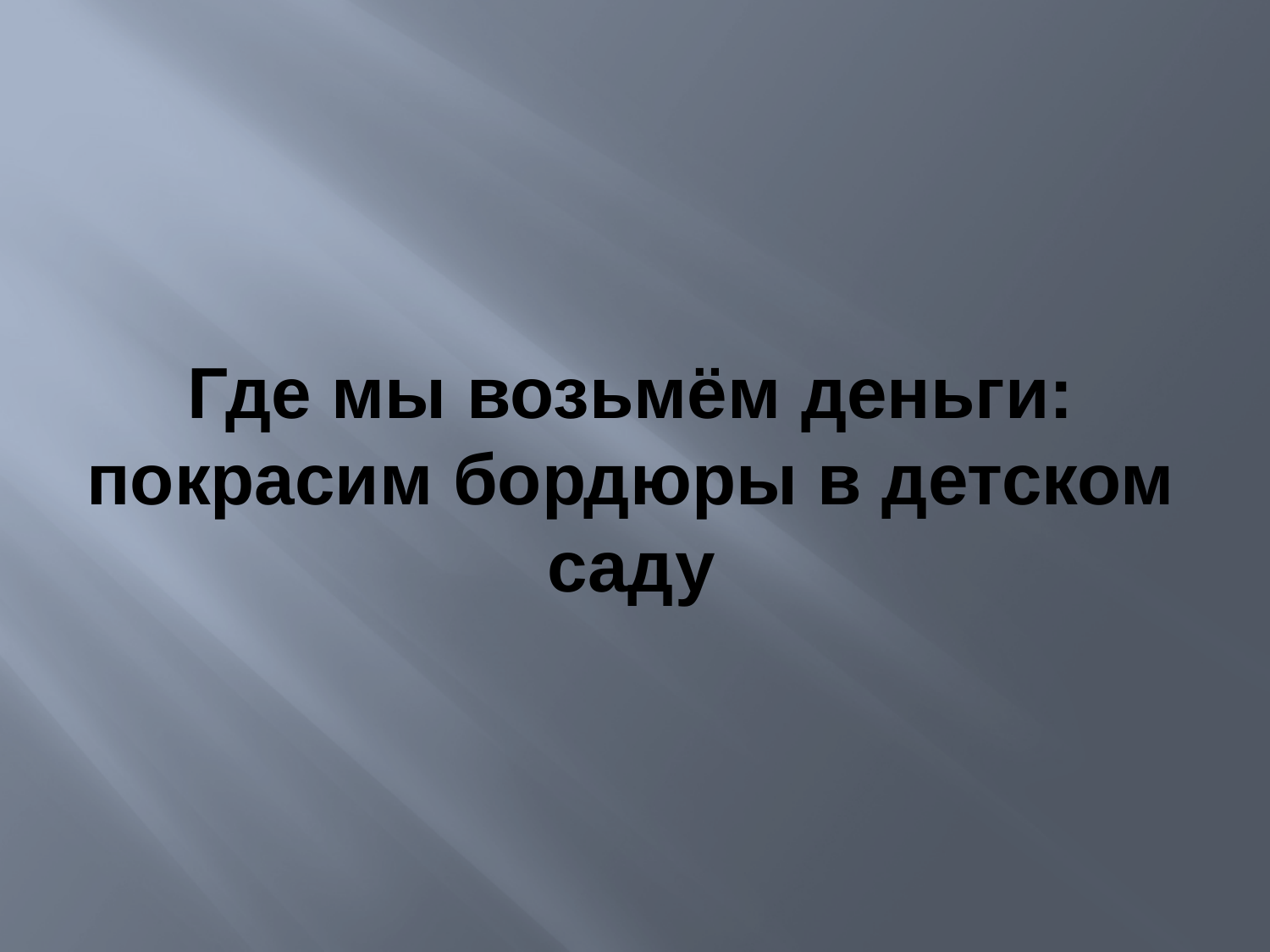

# Где мы возьмём деньги: покрасим бордюры в детском саду